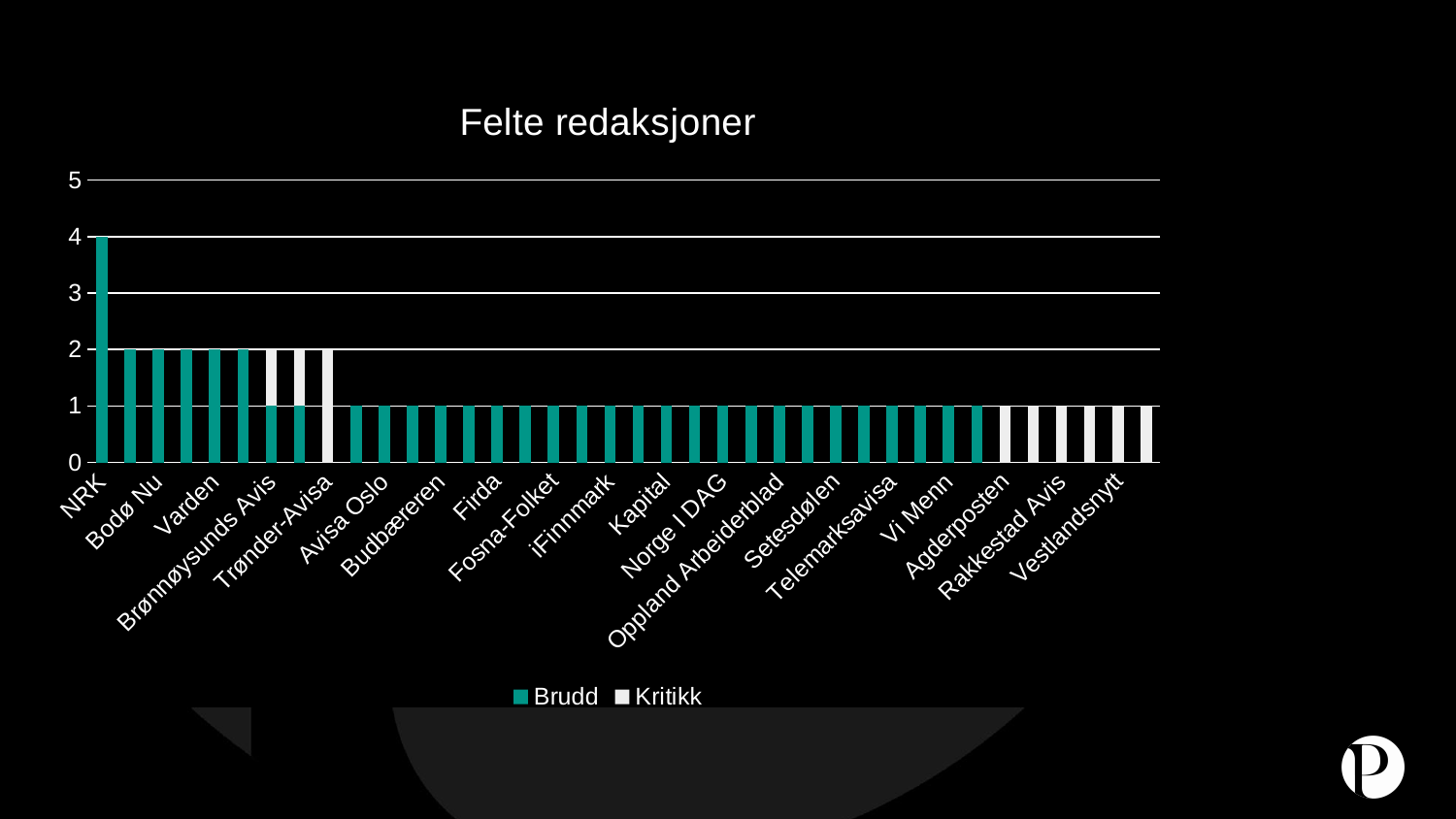

### Chart: Felte redaksjoner

| Category | Brudd | Kritikk |
|---|---|---|
| NRK | 4.0 | None |
| Bergensavisen | 2.0 | None |
| Bodø Nu | 2.0 | None |
| TV 2 | 2.0 | None |
| Varden | 2.0 | None |
| Klassekampen | 2.0 | None |
| Brønnøysunds Avis | 1.0 | 1.0 |
| Dagbladet | 1.0 | 1.0 |
| Trønder-Avisa | None | 2.0 |
| Adresseavisen | 1.0 | None |
| Avisa Oslo | 1.0 | None |
| Bladet Vesterålen | 1.0 | None |
| Budbæreren | 1.0 | None |
| Budstikka | 1.0 | None |
| Firda | 1.0 | None |
| Fontene | 1.0 | None |
| Fosna-Folket | 1.0 | None |
| Helgelands Blad | 1.0 | None |
| iFinnmark | 1.0 | None |
| Indre Akershus Blad | 1.0 | None |
| Kapital | 1.0 | None |
| Nordlys | 1.0 | None |
| Norge I DAG | 1.0 | None |
| Nyss | 1.0 | None |
| Oppland Arbeiderblad | 1.0 | None |
| Romerikes Blad | 1.0 | None |
| Setesdølen | 1.0 | None |
| Subjekt | 1.0 | None |
| Telemarksavisa | 1.0 | None |
| Utrop | 1.0 | None |
| Vi Menn | 1.0 | None |
| Vårt Oslo | 1.0 | None |
| Agderposten | None | 1.0 |
| Finnmarksposten | None | 1.0 |
| Rakkestad Avis | None | 1.0 |
| Verdens Gang | None | 1.0 |
| Vestlandsnytt | None | 1.0 |
| Østlendingen | None | 1.0 |